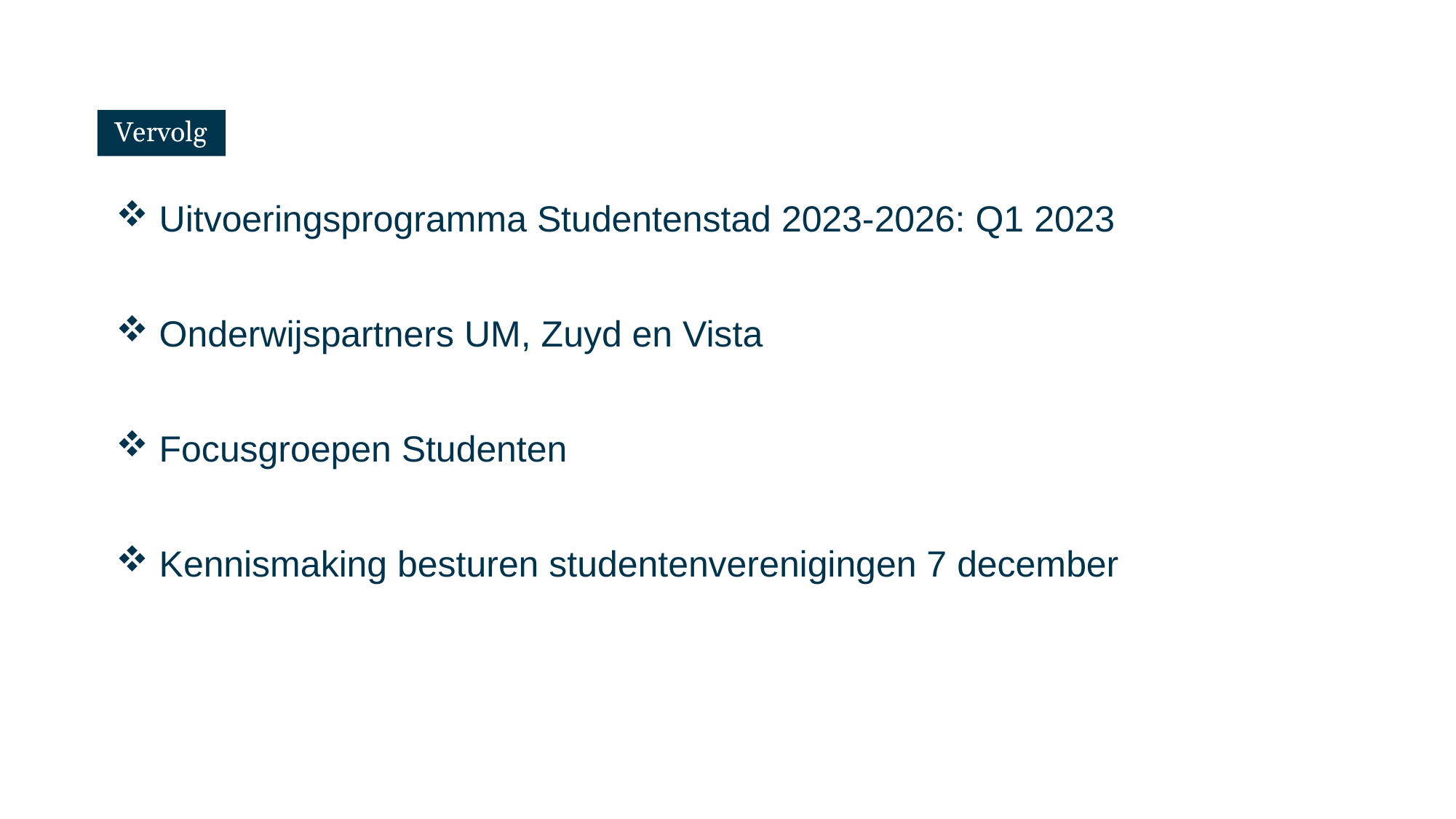

# Vervolg
Uitvoeringsprogramma Studentenstad 2023-2026: Q1 2023

Onderwijspartners UM, Zuyd en Vista

Focusgroepen Studenten

Kennismaking besturen studentenverenigingen 7 december